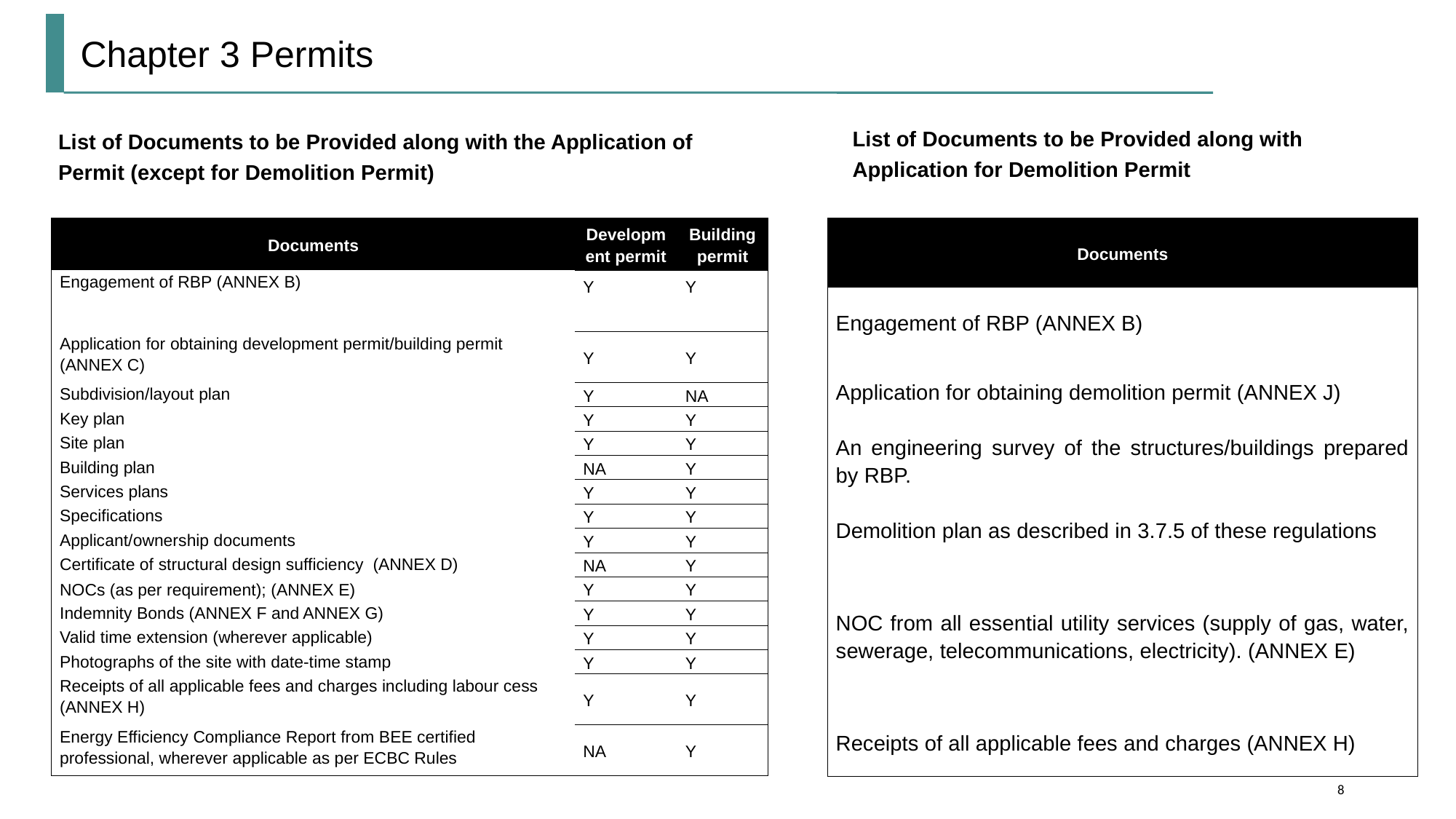

# Chapter 3 Permits
List of Documents to be Provided along with Application for Demolition Permit
List of Documents to be Provided along with the Application of Permit (except for Demolition Permit)
| Documents | Development permit | Building permit |
| --- | --- | --- |
| Engagement of RBP (ANNEX B) | Y | Y |
| Application for obtaining development permit/building permit (ANNEX C) | Y | Y |
| Subdivision/layout plan | Y | NA |
| Key plan | Y | Y |
| Site plan | Y | Y |
| Building plan | NA | Y |
| Services plans | Y | Y |
| Specifications | Y | Y |
| Applicant/ownership documents | Y | Y |
| Certificate of structural design sufficiency (ANNEX D) | NA | Y |
| NOCs (as per requirement); (ANNEX E) | Y | Y |
| Indemnity Bonds (ANNEX F and ANNEX G) | Y | Y |
| Valid time extension (wherever applicable) | Y | Y |
| Photographs of the site with date-time stamp | Y | Y |
| Receipts of all applicable fees and charges including labour cess (ANNEX H) | Y | Y |
| Energy Efficiency Compliance Report from BEE certified professional, wherever applicable as per ECBC Rules | NA | Y |
| Documents |
| --- |
| Engagement of RBP (ANNEX B) |
| Application for obtaining demolition permit (ANNEX J) |
| An engineering survey of the structures/buildings prepared by RBP. |
| Demolition plan as described in 3.7.5 of these regulations |
| NOC from all essential utility services (supply of gas, water, sewerage, telecommunications, electricity). (ANNEX E) |
| Receipts of all applicable fees and charges (ANNEX H) |
8